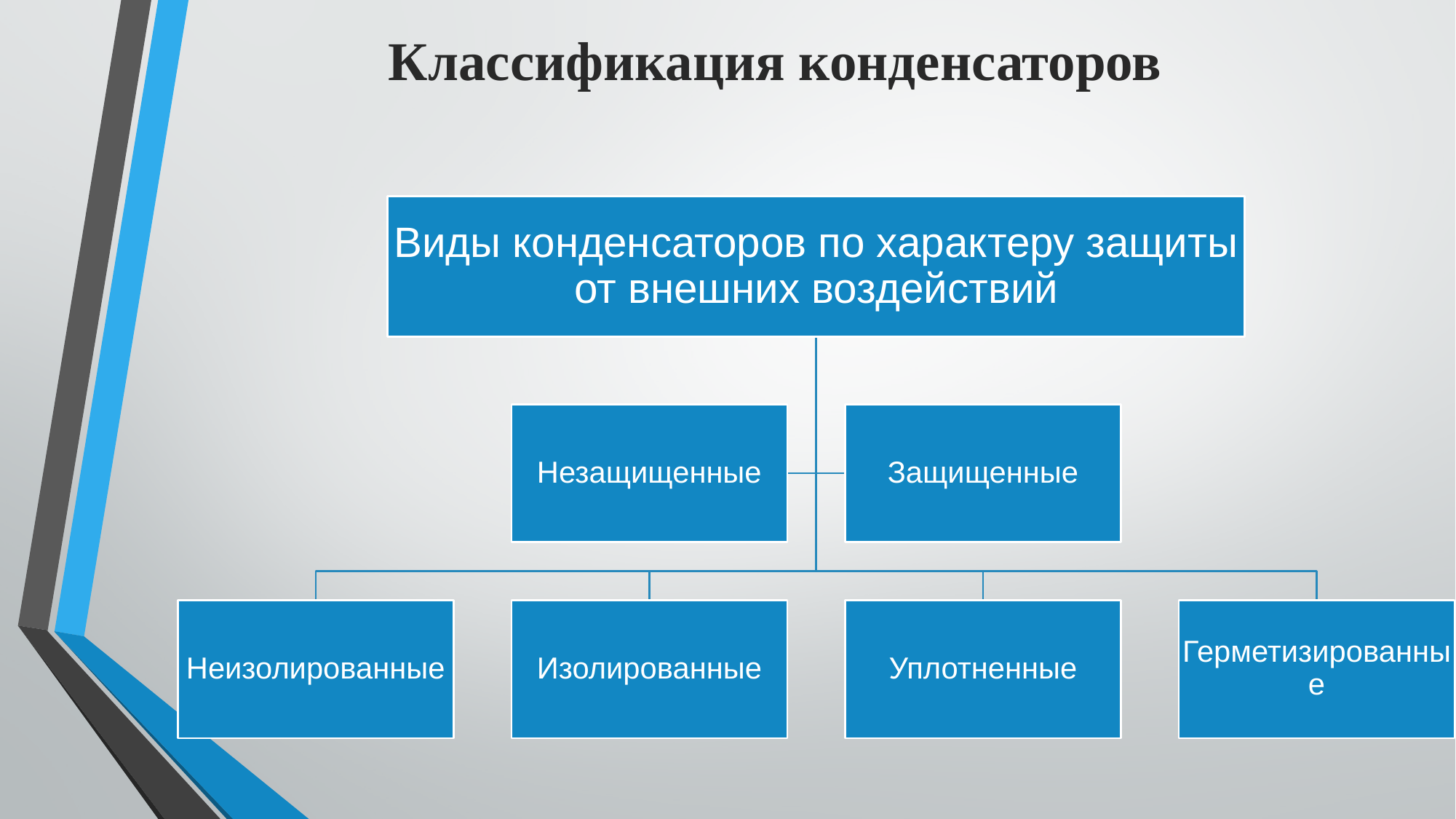

# Классификация конденсаторов
Виды конденсаторов по характеру защиты от внешних воздействий
Неизолированные
Изолированные
Уплотненные
Герметизированные
Незащищенные
Защищенные